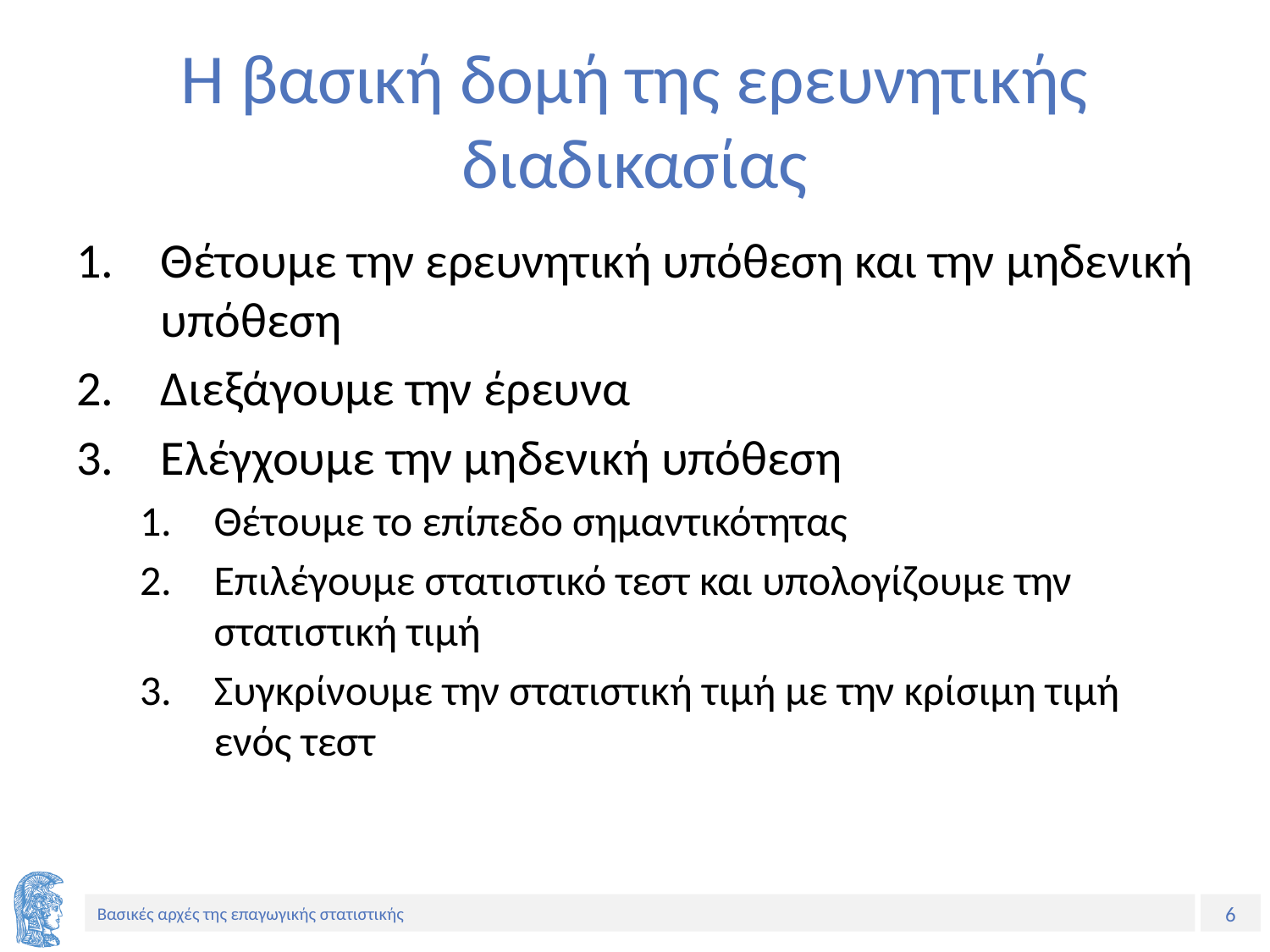

# Η βασική δομή της ερευνητικής διαδικασίας
Θέτουμε την ερευνητική υπόθεση και την μηδενική υπόθεση
Διεξάγουμε την έρευνα
Ελέγχουμε την μηδενική υπόθεση
Θέτουμε το επίπεδο σημαντικότητας
Επιλέγουμε στατιστικό τεστ και υπολογίζουμε την στατιστική τιμή
Συγκρίνουμε την στατιστική τιμή με την κρίσιμη τιμή ενός τεστ